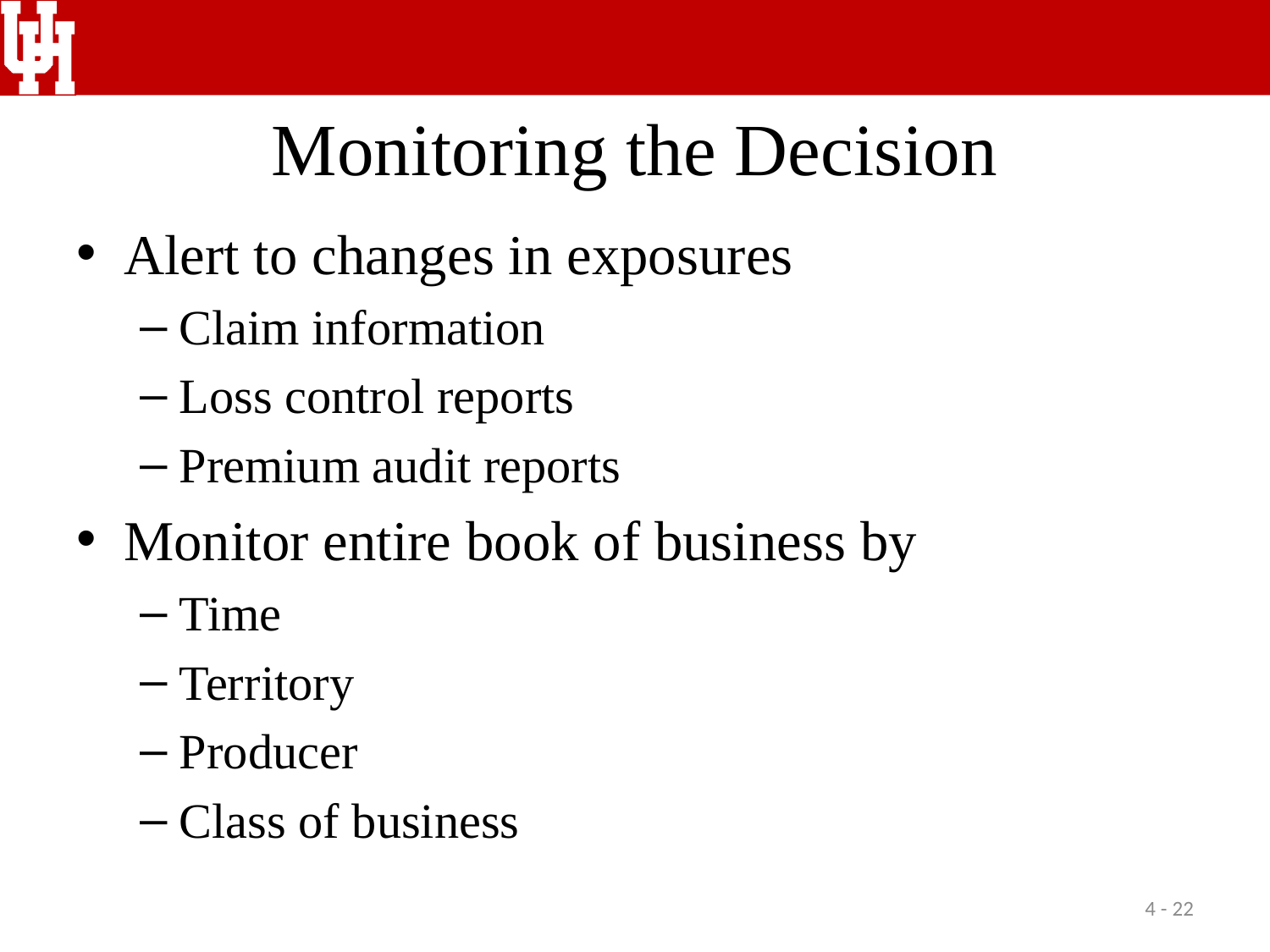

# Monitoring the Decision
Alert to changes in exposures
Claim information
Loss control reports
Premium audit reports
Monitor entire book of business by
Time
Territory
Producer
Class of business
4 - 22